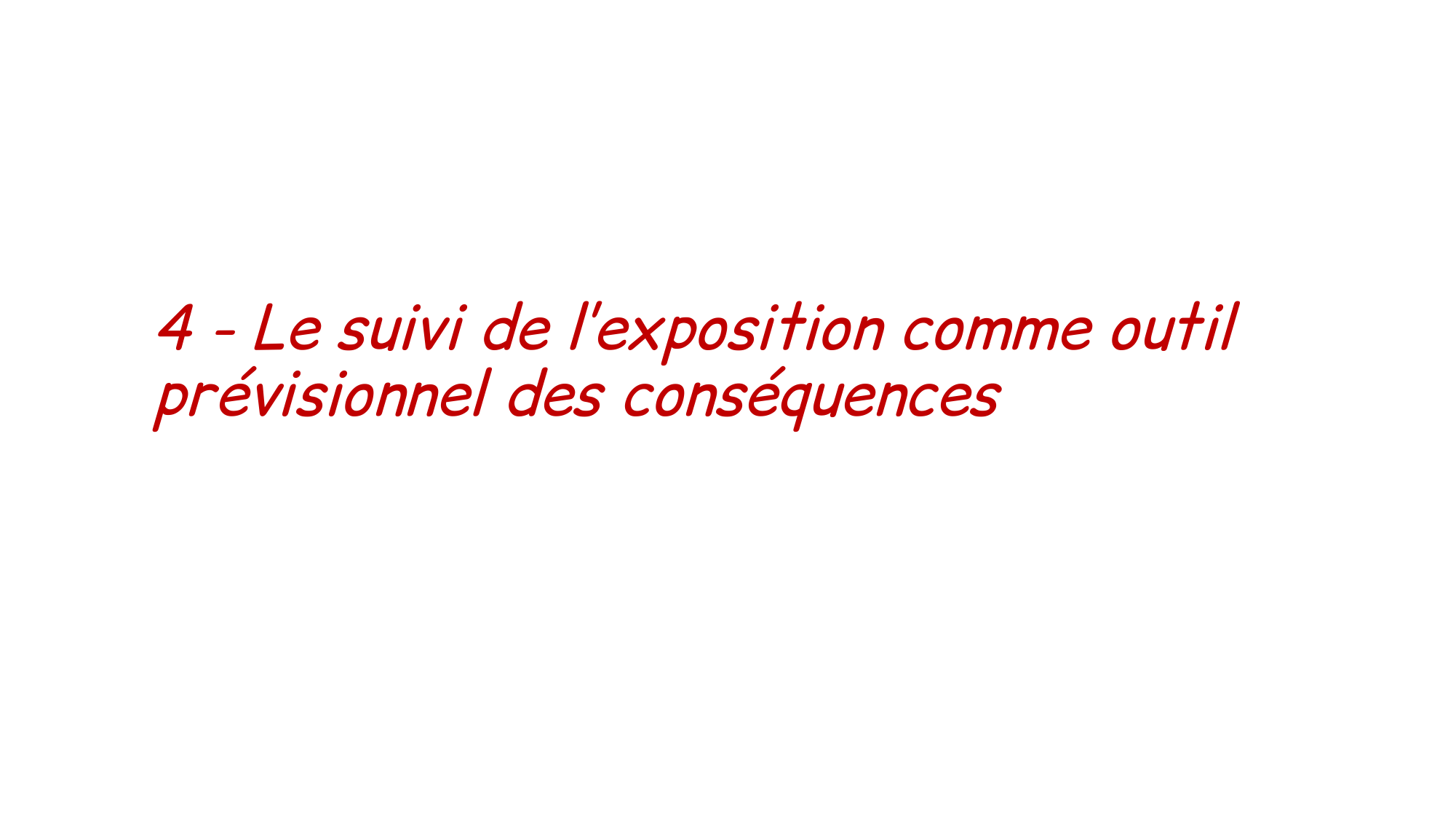

# 4 - Le suivi de l’exposition comme outil prévisionnel des conséquences